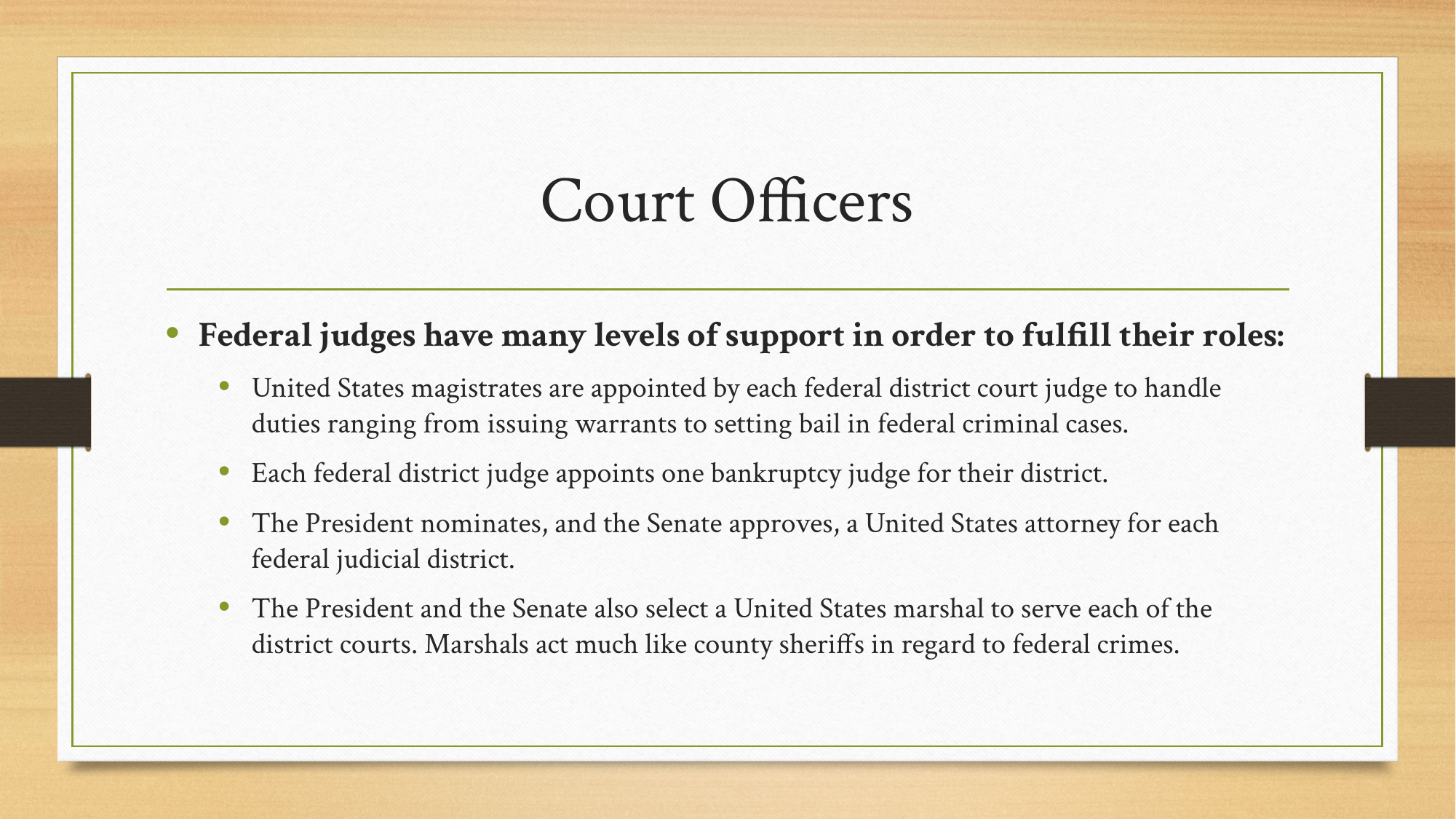

# Court Officers
Federal judges have many levels of support in order to fulfill their roles:
United States magistrates are appointed by each federal district court judge to handle duties ranging from issuing warrants to setting bail in federal criminal cases.
Each federal district judge appoints one bankruptcy judge for their district.
The President nominates, and the Senate approves, a United States attorney for each federal judicial district.
The President and the Senate also select a United States marshal to serve each of the district courts. Marshals act much like county sheriffs in regard to federal crimes.